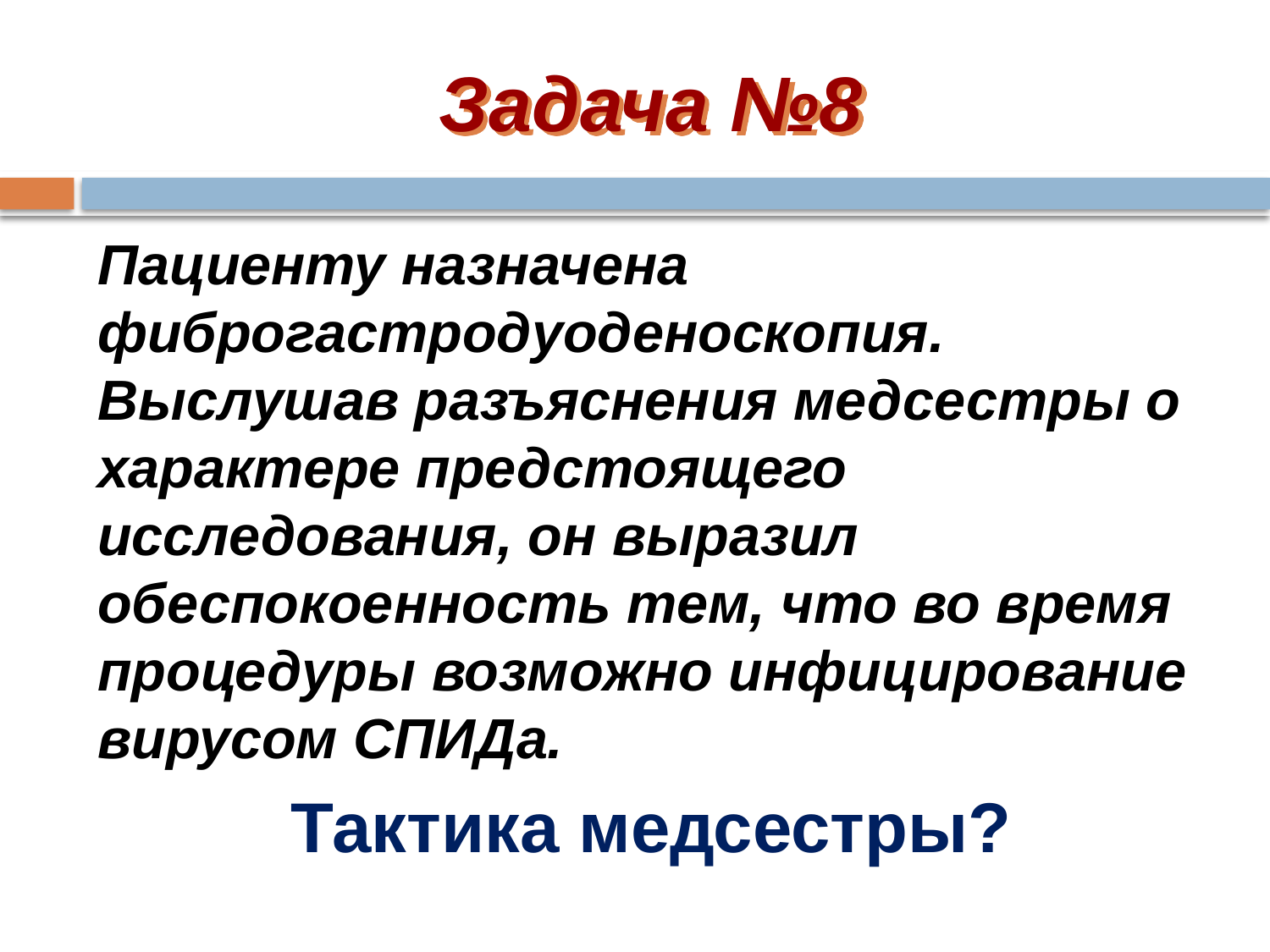

# Задача №8
Пациенту назначена фиброгастродуоденоскопия. Выслушав разъяснения медсестры о характере предстоящего исследования, он выразил обеспокоенность тем, что во время процедуры возможно инфицирование вирусом СПИДа.
Тактика медсестры?